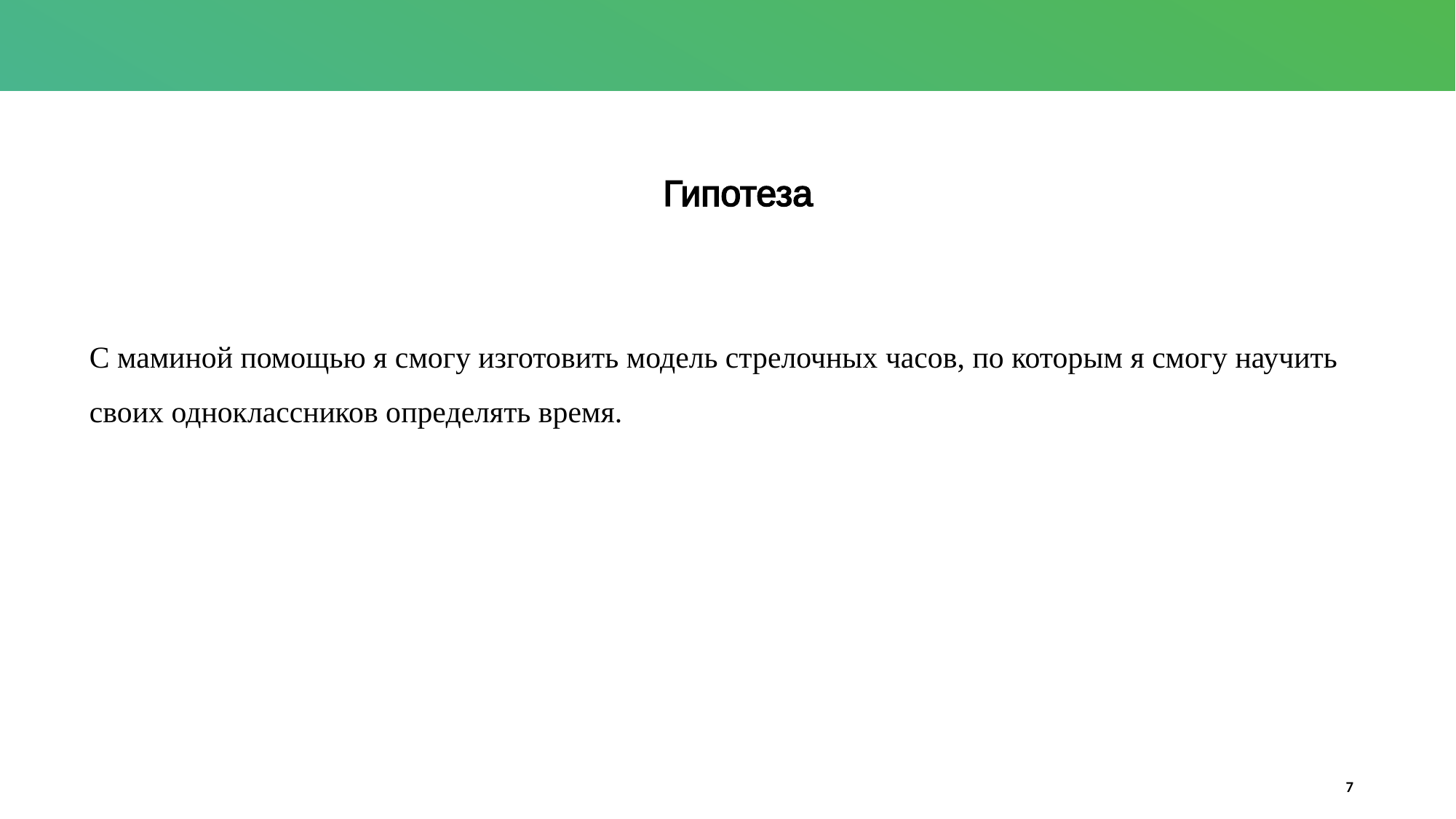

Гипотеза

С маминой помощью я смогу изготовить модель стрелочных часов, по которым я смогу научить своих одноклассников определять время.

7